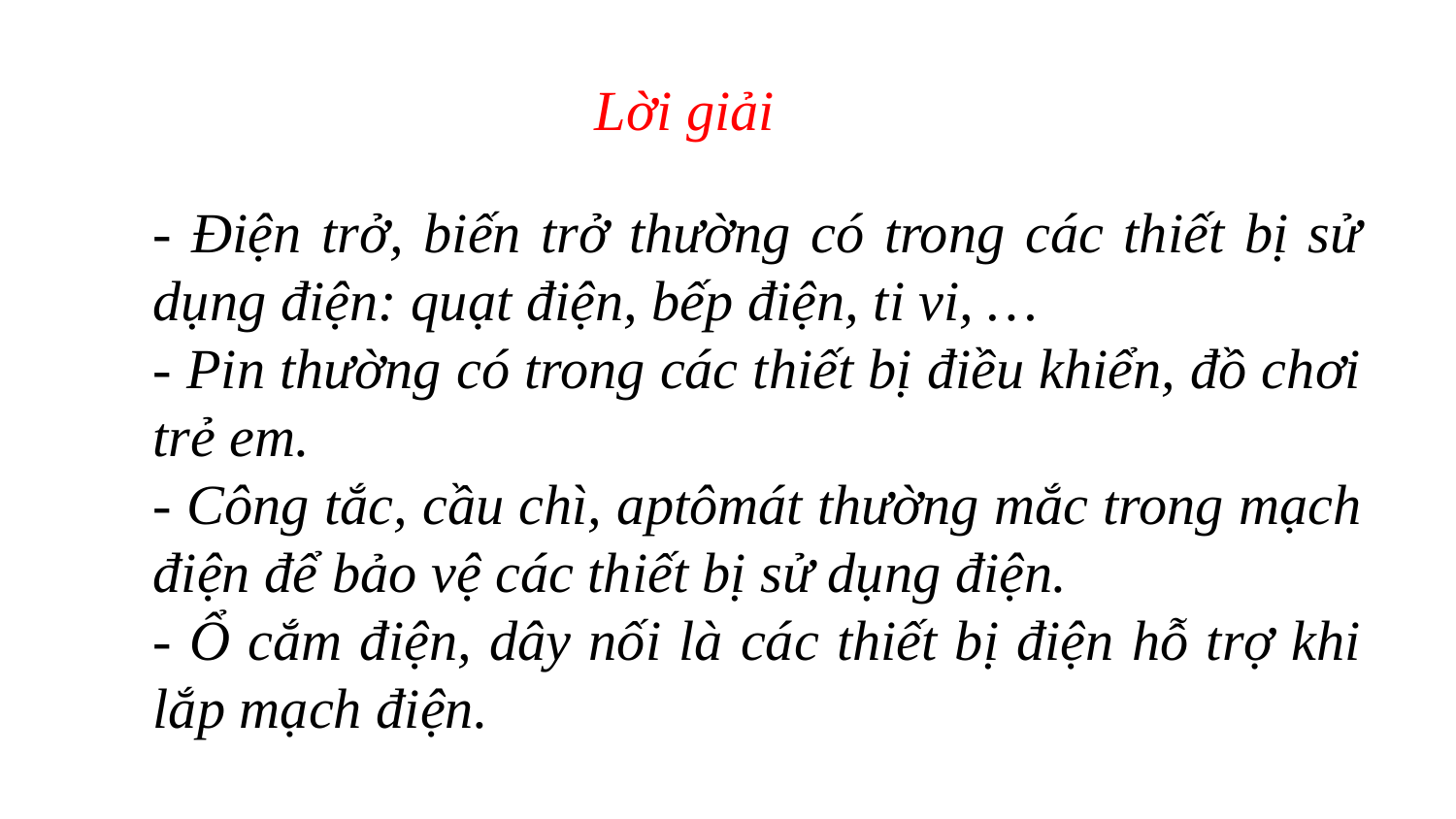

Lời giải
- Điện trở, biến trở thường có trong các thiết bị sử dụng điện: quạt điện, bếp điện, ti vi, …
- Pin thường có trong các thiết bị điều khiển, đồ chơi trẻ em.
- Công tắc, cầu chì, aptômát thường mắc trong mạch điện để bảo vệ các thiết bị sử dụng điện.
- Ổ cắm điện, dây nối là các thiết bị điện hỗ trợ khi lắp mạch điện.